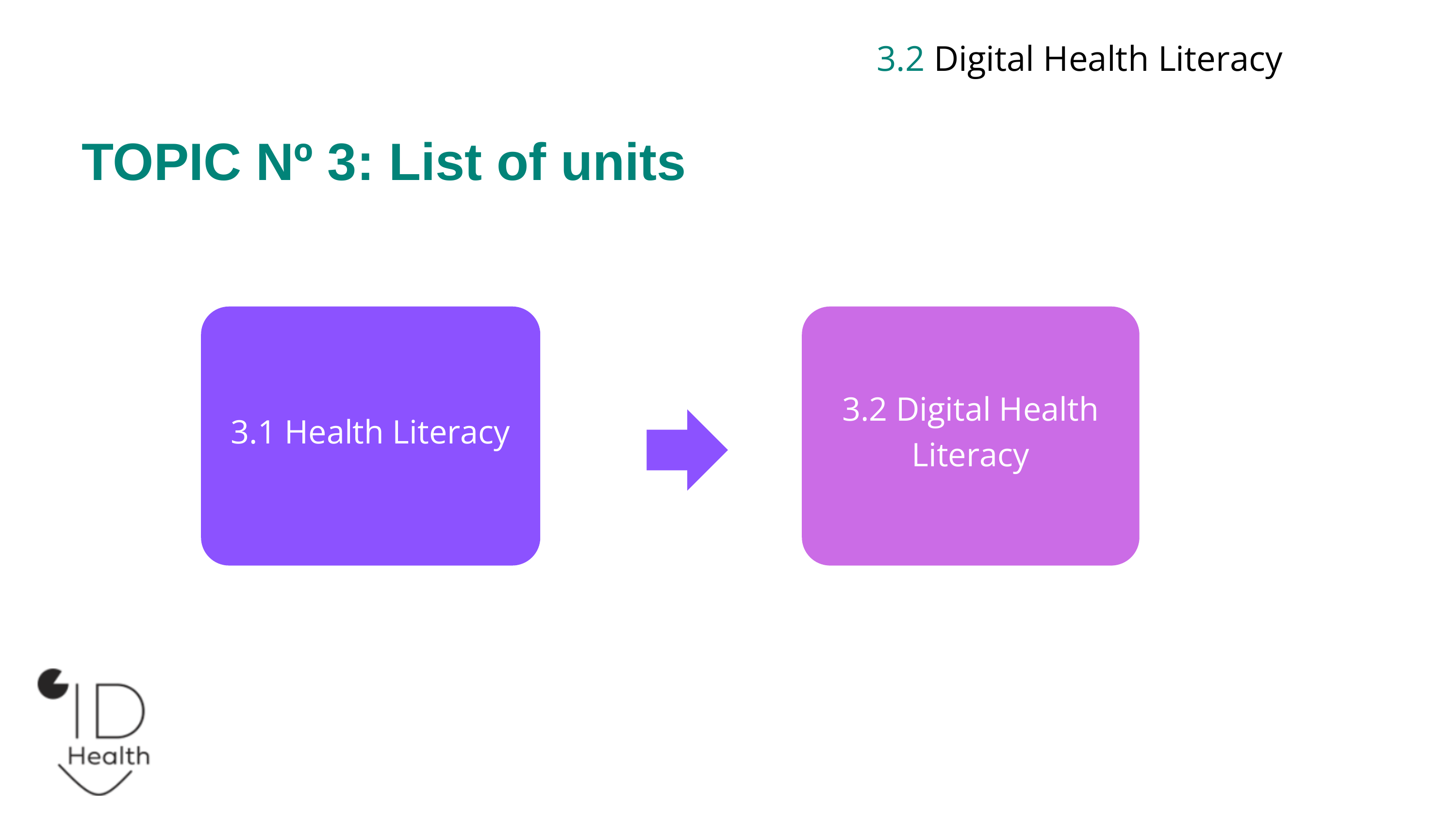

3.2 Digital Health Literacy
TOPIC Nº 3: List of units

3.1 Health Literacy

3.2 Digital Health Literacy